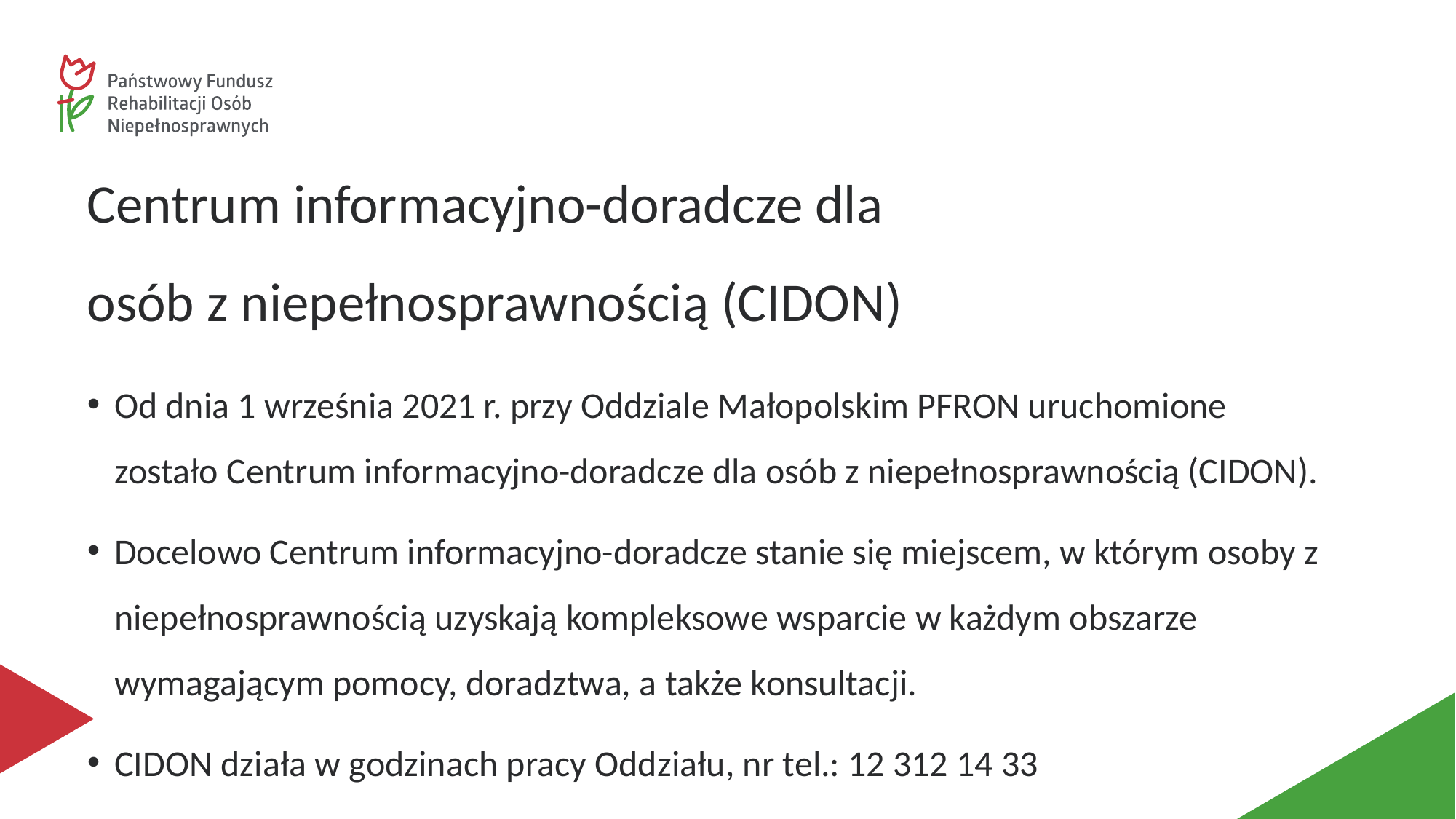

# Centrum informacyjno-doradcze dla osób z niepełnosprawnością (CIDON)
Od dnia 1 września 2021 r. przy Oddziale Małopolskim PFRON uruchomione zostało Centrum informacyjno-doradcze dla osób z niepełnosprawnością (CIDON).
Docelowo Centrum informacyjno-doradcze stanie się miejscem, w którym osoby z niepełnosprawnością uzyskają kompleksowe wsparcie w każdym obszarze wymagającym pomocy, doradztwa, a także konsultacji.
CIDON działa w godzinach pracy Oddziału, nr tel.: 12 312 14 33